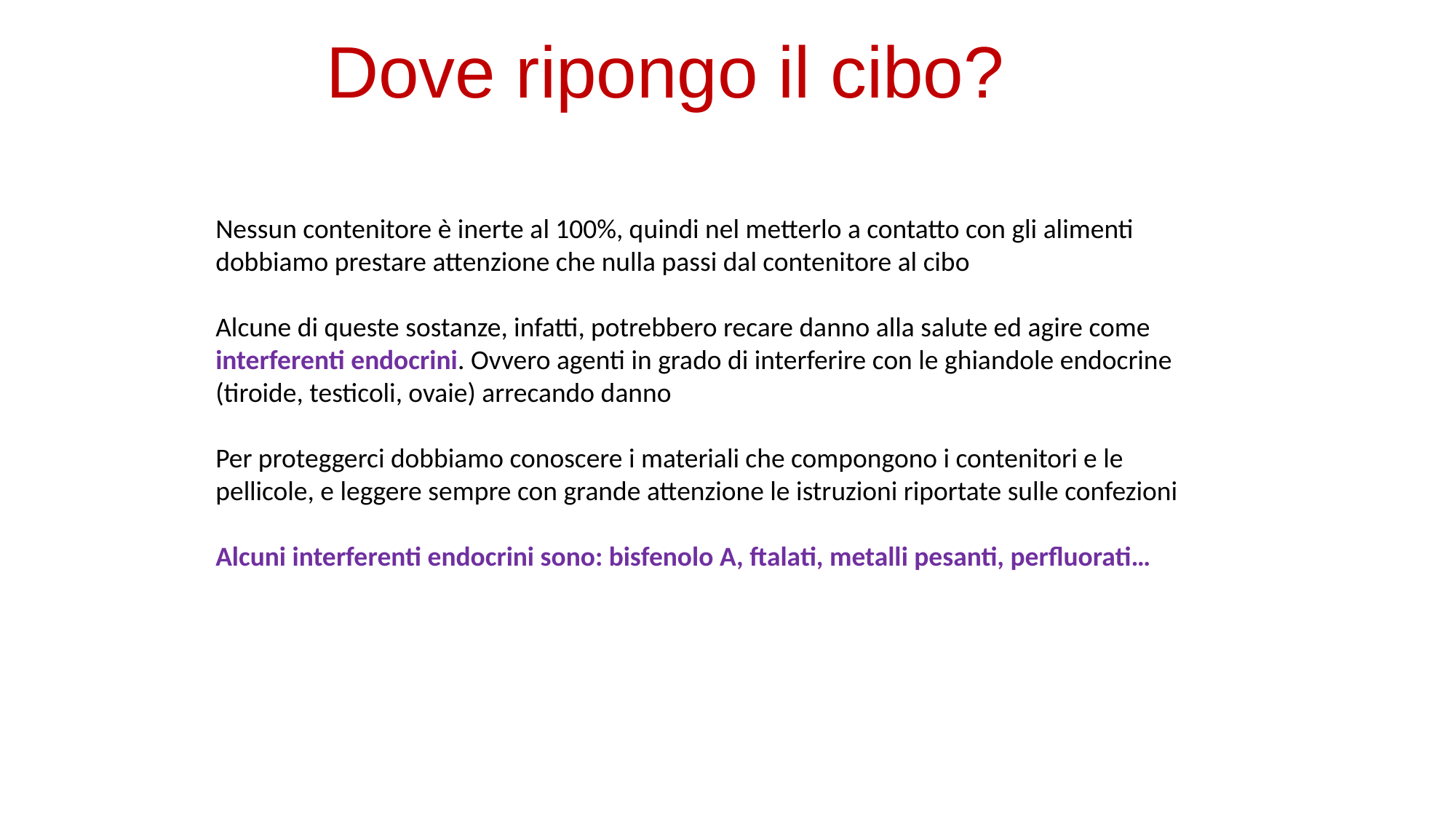

Dove ripongo il cibo?
Nessun contenitore è inerte al 100%, quindi nel metterlo a contatto con gli alimenti dobbiamo prestare attenzione che nulla passi dal contenitore al cibo

Alcune di queste sostanze, infatti, potrebbero recare danno alla salute ed agire come interferenti endocrini. Ovvero agenti in grado di interferire con le ghiandole endocrine (tiroide, testicoli, ovaie) arrecando danno

Per proteggerci dobbiamo conoscere i materiali che compongono i contenitori e le pellicole, e leggere sempre con grande attenzione le istruzioni riportate sulle confezioni

Alcuni interferenti endocrini sono: bisfenolo A, ftalati, metalli pesanti, perfluorati…